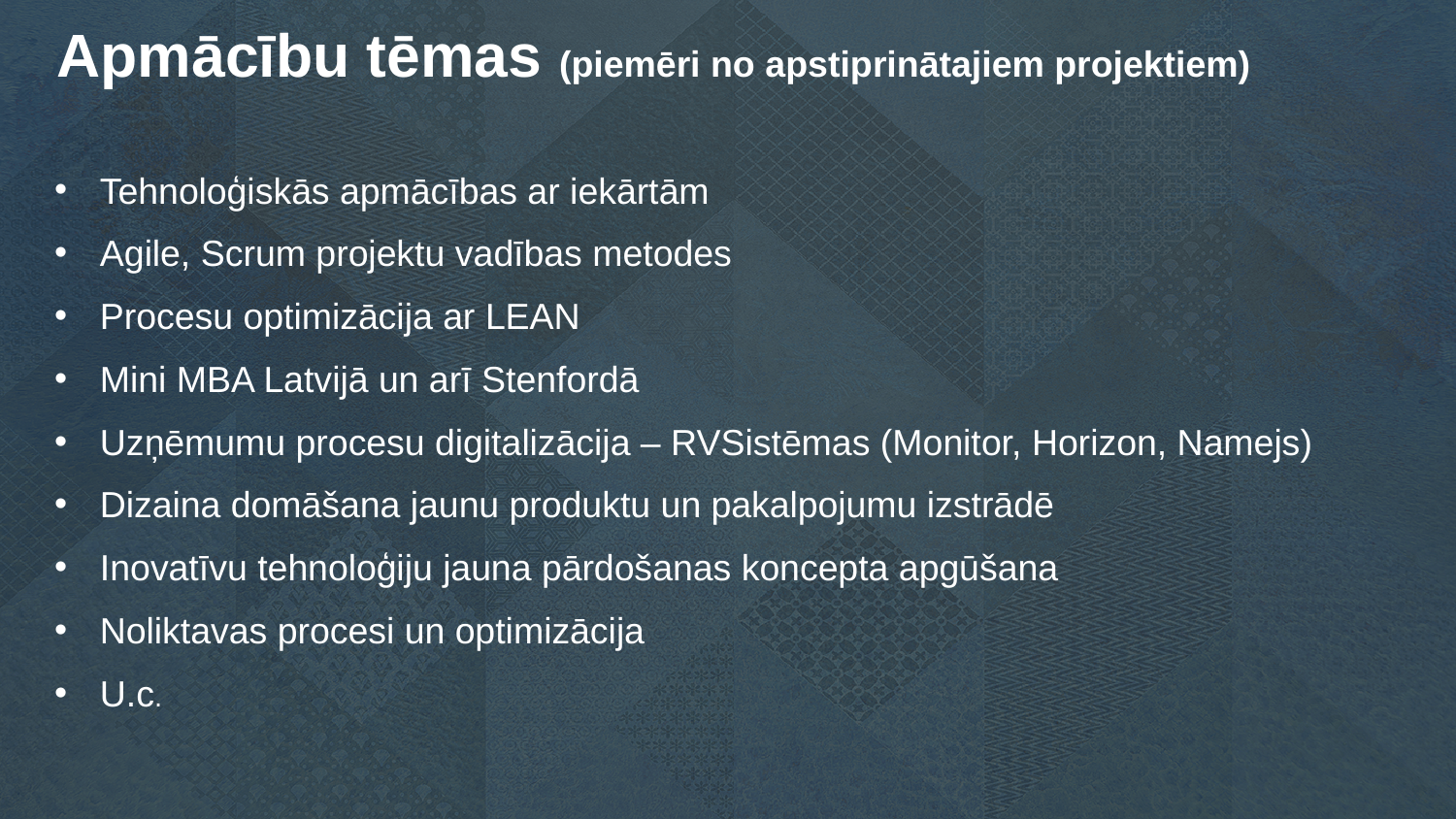

Apmācību tēmas (piemēri no apstiprinātajiem projektiem)
Tehnoloģiskās apmācības ar iekārtām
Agile, Scrum projektu vadības metodes
Procesu optimizācija ar LEAN
Mini MBA Latvijā un arī Stenfordā
Uzņēmumu procesu digitalizācija – RVSistēmas (Monitor, Horizon, Namejs)
Dizaina domāšana jaunu produktu un pakalpojumu izstrādē
Inovatīvu tehnoloģiju jauna pārdošanas koncepta apgūšana
Noliktavas procesi un optimizācija
U.c.